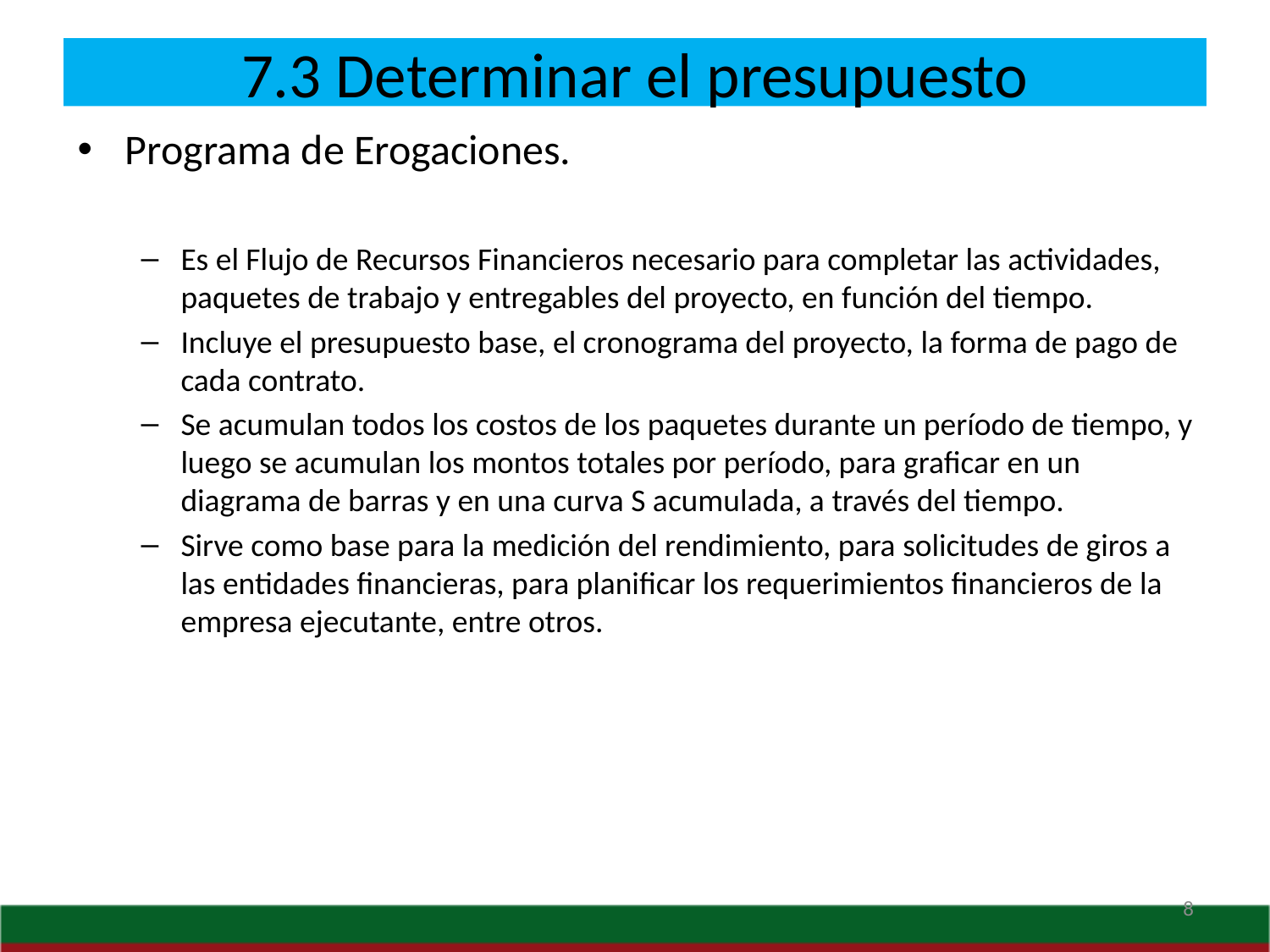

# 7.3 Determinar el presupuesto
Programa de Erogaciones.

Es el Flujo de Recursos Financieros necesario para completar las actividades, paquetes de trabajo y entregables del proyecto, en función del tiempo.
Incluye el presupuesto base, el cronograma del proyecto, la forma de pago de cada contrato.
Se acumulan todos los costos de los paquetes durante un período de tiempo, y luego se acumulan los montos totales por período, para graficar en un diagrama de barras y en una curva S acumulada, a través del tiempo.
Sirve como base para la medición del rendimiento, para solicitudes de giros a las entidades financieras, para planificar los requerimientos financieros de la empresa ejecutante, entre otros.
8